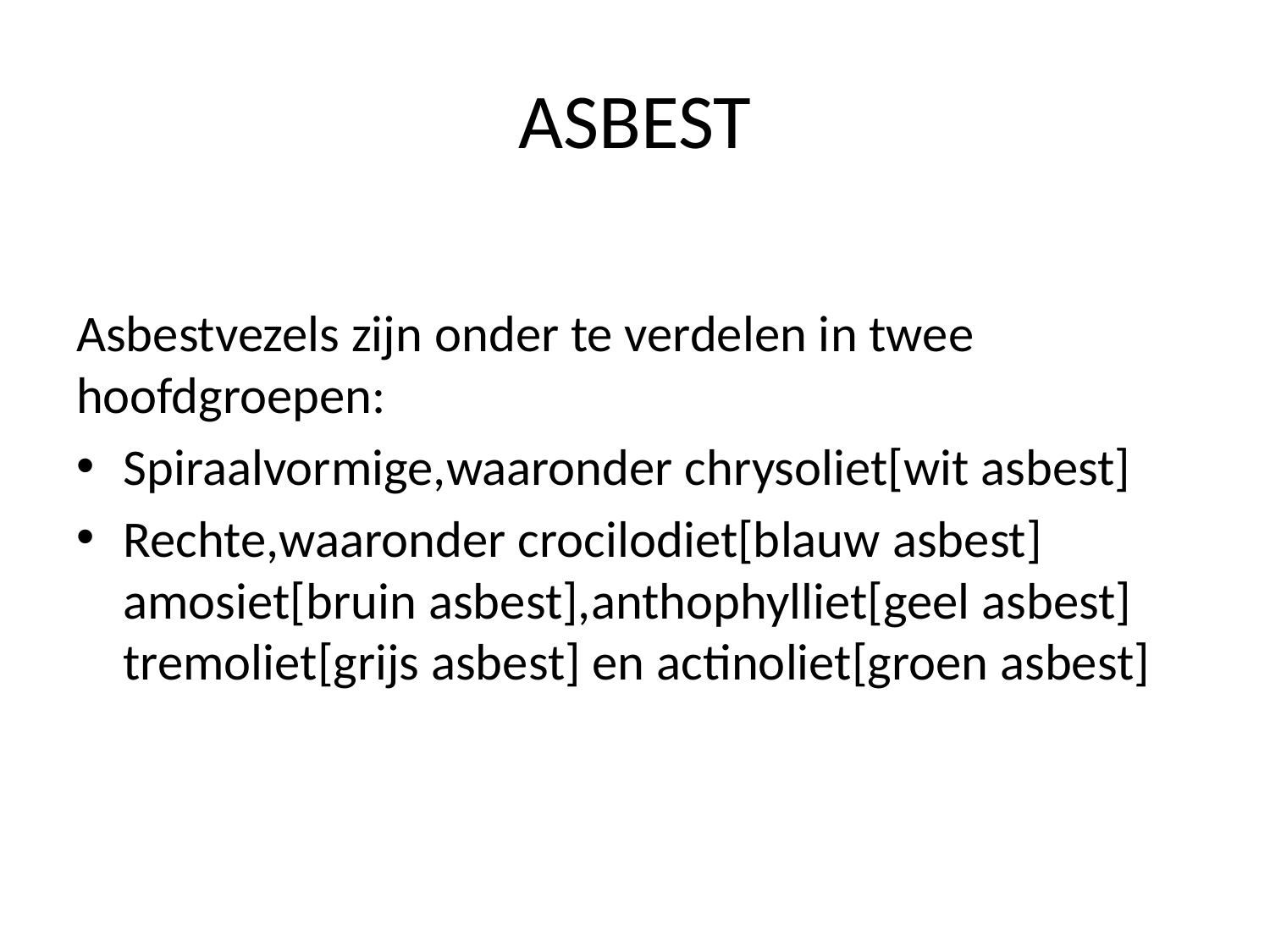

# ASBEST

Asbestvezels zijn onder te verdelen in twee hoofdgroepen:
Spiraalvormige,waaronder chrysoliet[wit asbest]
Rechte,waaronder crocilodiet[blauw asbest]   amosiet[bruin asbest],anthophylliet[geel asbest] tremoliet[grijs asbest] en actinoliet[groen asbest]